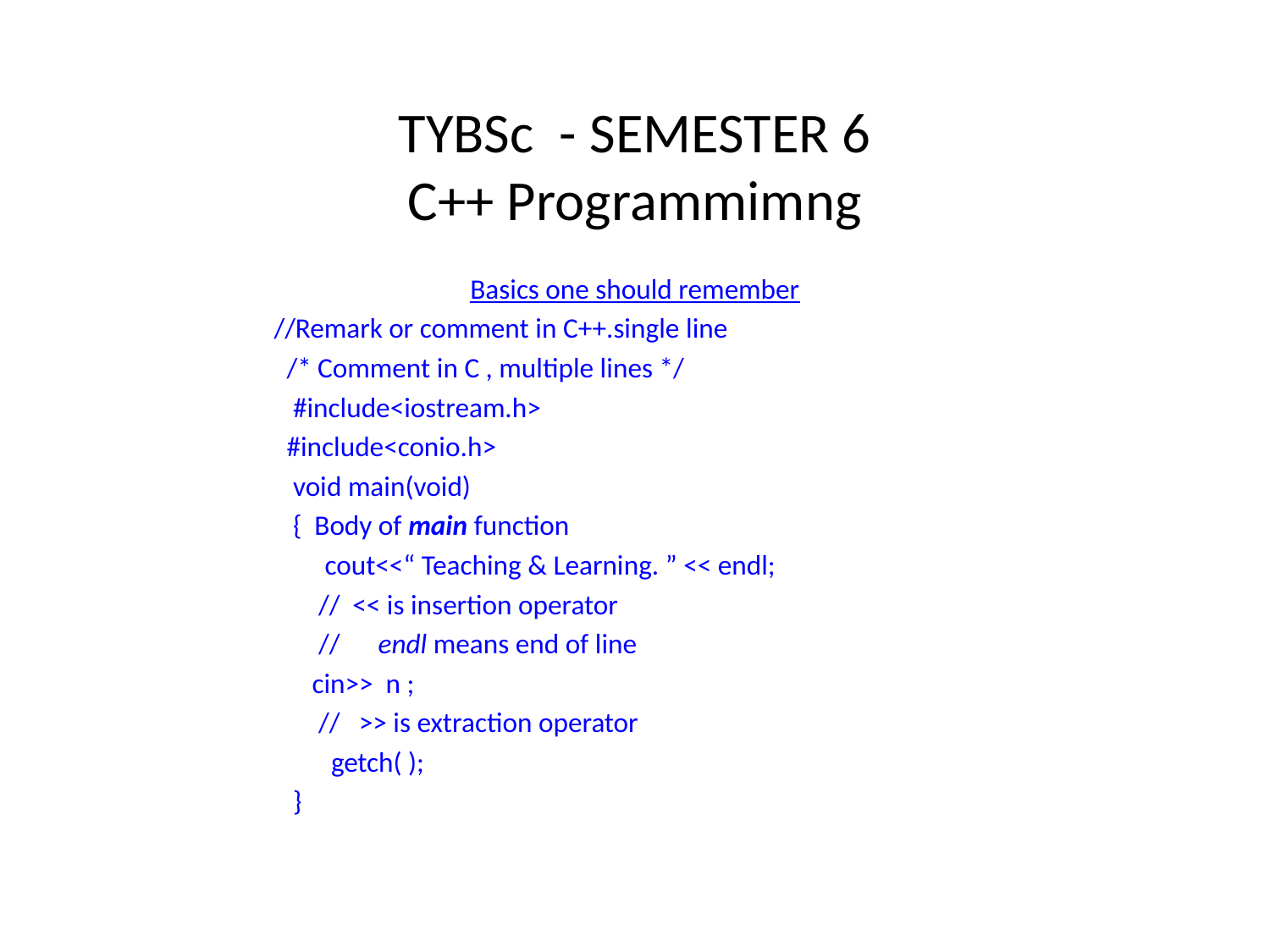

# TYBSc  - SEMESTER 6 C++ Programmimng
Basics one should remember
//Remark or comment in C++.single line
  /* Comment in C , multiple lines */
   #include<iostream.h>
  #include<conio.h>
   void main(void)
   {  Body of main function
        cout<<“ Teaching & Learning. ” << endl;
       //  << is insertion operator
       //      endl means end of line
      cin>>  n ;
       //   >> is extraction operator
         getch( );
   }